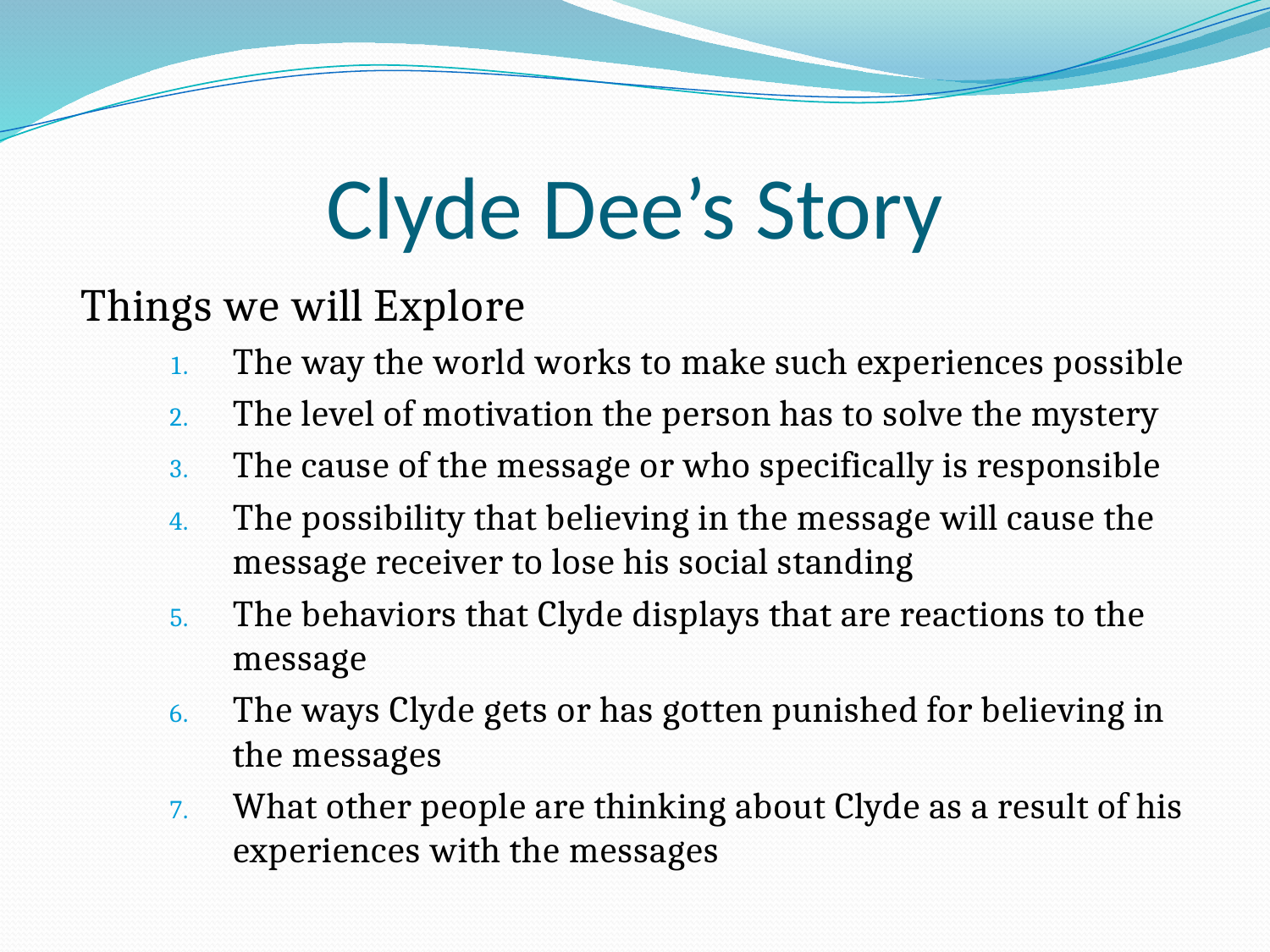

# Clyde Dee’s Story
Things we will Explore
The way the world works to make such experiences possible
The level of motivation the person has to solve the mystery
The cause of the message or who specifically is responsible
The possibility that believing in the message will cause the message receiver to lose his social standing
The behaviors that Clyde displays that are reactions to the message
The ways Clyde gets or has gotten punished for believing in the messages
What other people are thinking about Clyde as a result of his experiences with the messages